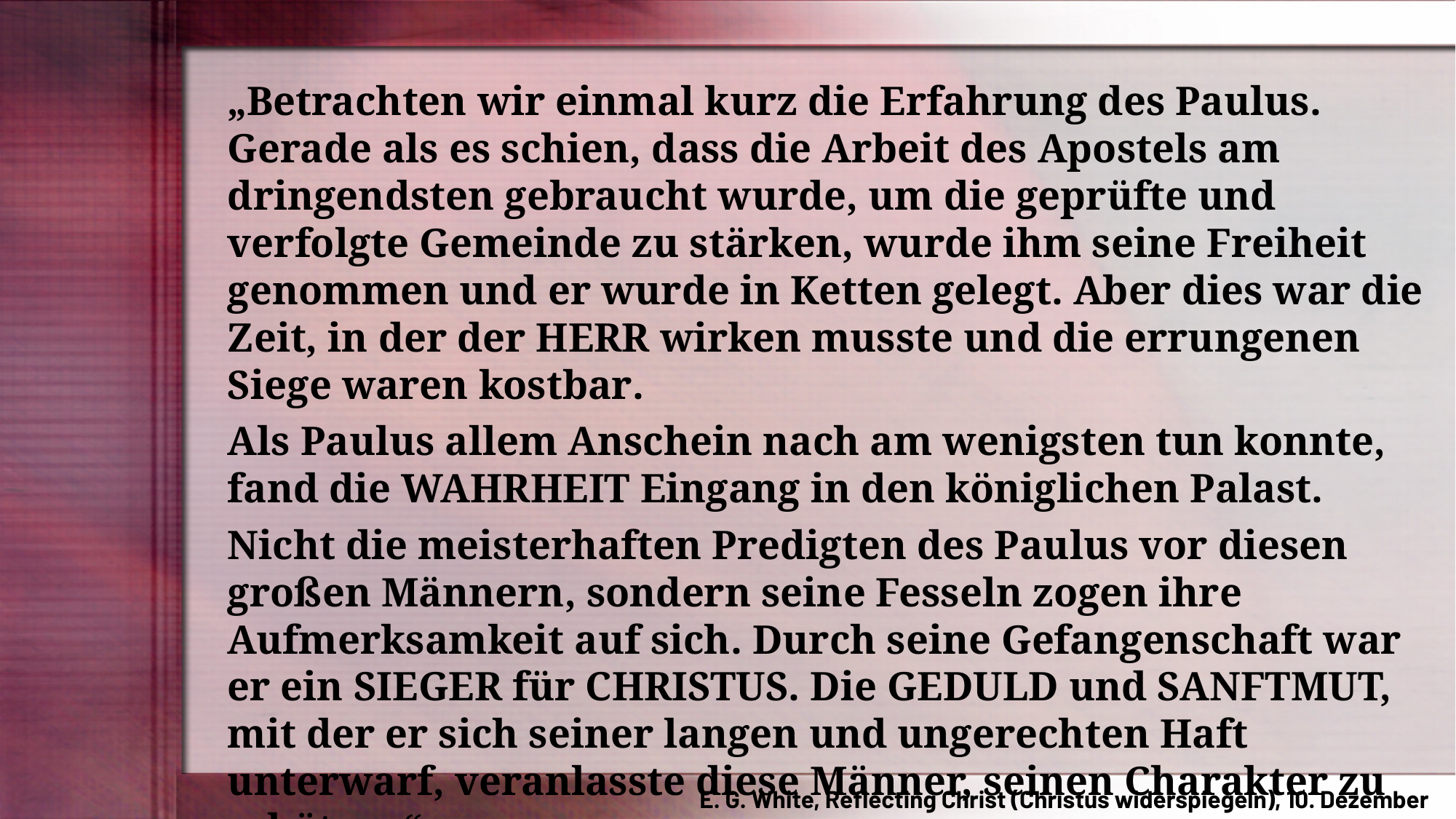

„Betrachten wir einmal kurz die Erfahrung des Paulus. Gerade als es schien, dass die Arbeit des Apostels am dringendsten gebraucht wurde, um die geprüfte und verfolgte Gemeinde zu stärken, wurde ihm seine Freiheit genommen und er wurde in Ketten gelegt. Aber dies war die Zeit, in der der HERR wirken musste und die errungenen Siege waren kostbar.
Als Paulus allem Anschein nach am wenigsten tun konnte,
fand die WAHRHEIT Eingang in den königlichen Palast.
Nicht die meisterhaften Predigten des Paulus vor diesen großen Männern, sondern seine Fesseln zogen ihre Aufmerksamkeit auf sich. Durch seine Gefangenschaft war er ein SIEGER für CHRISTUS. Die GEDULD und SANFTMUT, mit der er sich seiner langen und ungerechten Haft unterwarf, veranlasste diese Männer, seinen Charakter zu schätzen“
E. G. White, Reflecting Christ (Christus widerspiegeln), 10. Dezember